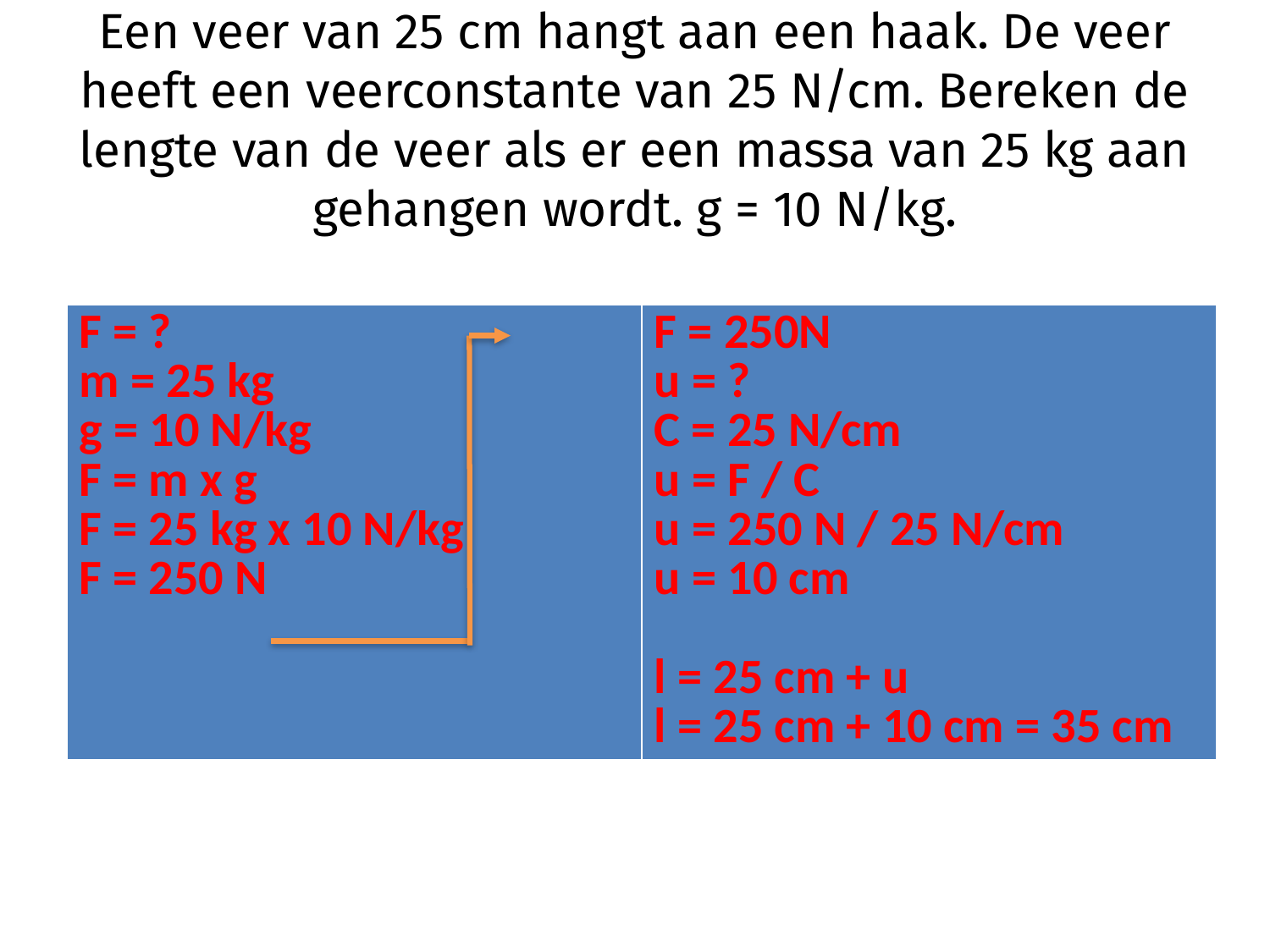

# Een veer van 25 cm hangt aan een haak. De veer heeft een veerconstante van 25 N/cm. Bereken de lengte van de veer als er een massa van 25 kg aan gehangen wordt. g = 10 N/kg.

| F = ? m = 25 kg g = 10 N/kg F = m x g F = 25 kg x 10 N/kg F = 250 N | F = 250N u = ? C = 25 N/cm u = F / C u = 250 N / 25 N/cm u = 10 cm l = 25 cm + u l = 25 cm + 10 cm = 35 cm |
| --- | --- |